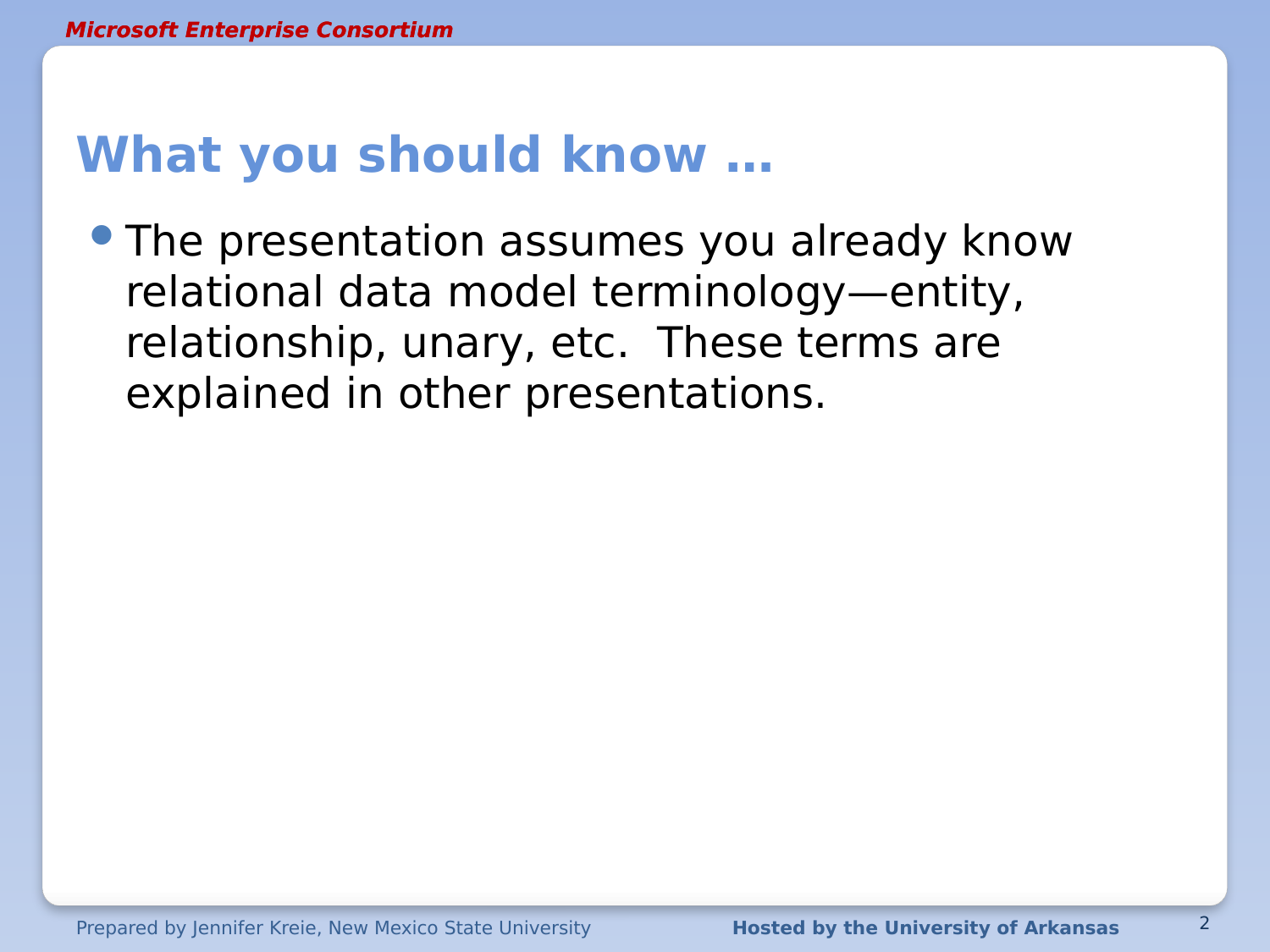

# What you should know …
The presentation assumes you already know relational data model terminology—entity, relationship, unary, etc.  These terms are explained in other presentations.

2